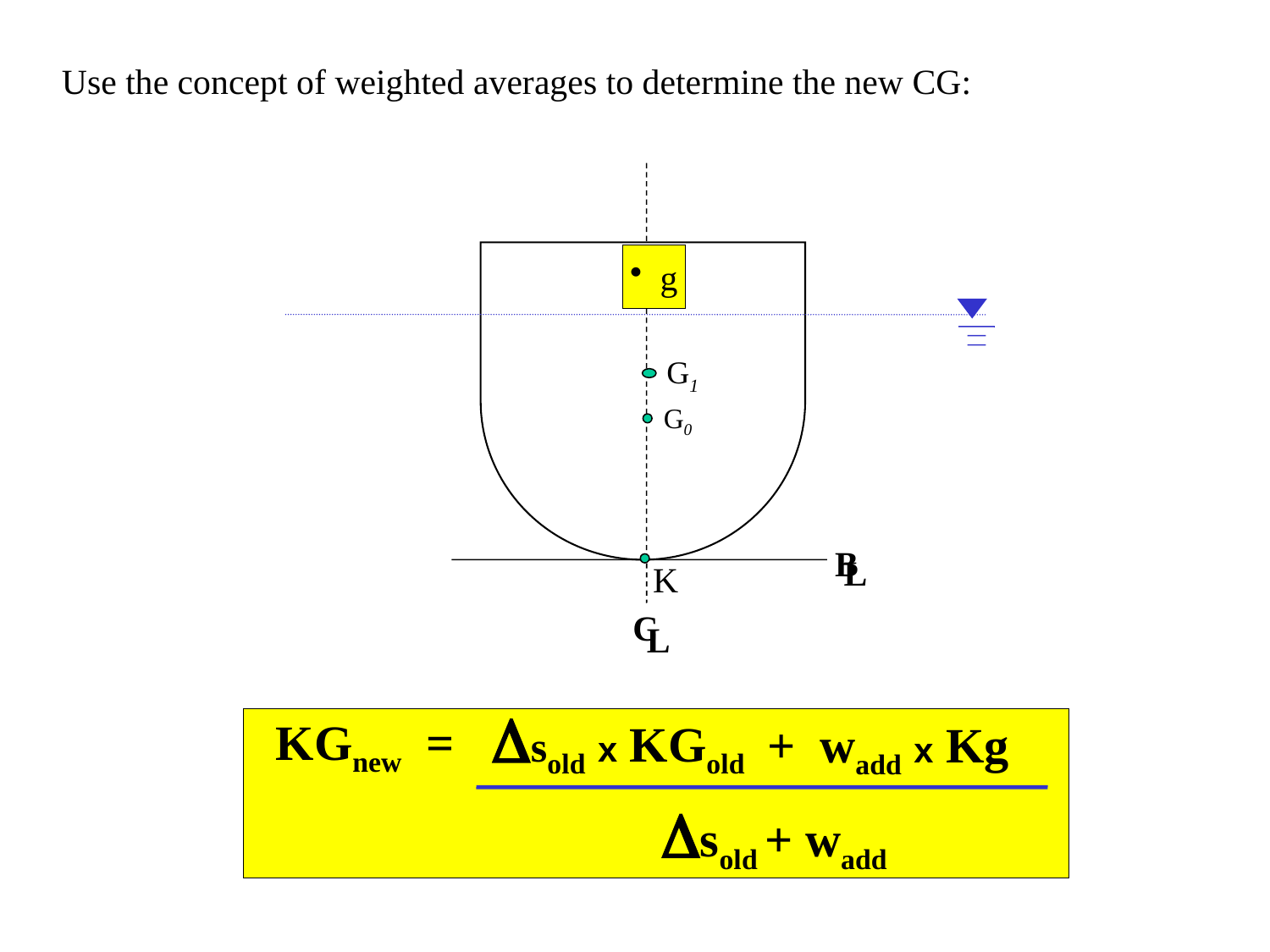

Use the concept of weighted averages to determine the new CG:

g

G1

G0

B
L
K

C
L
Δsold x KGold
KGnew  =
+  wadd x Kg

Δsold + wadd